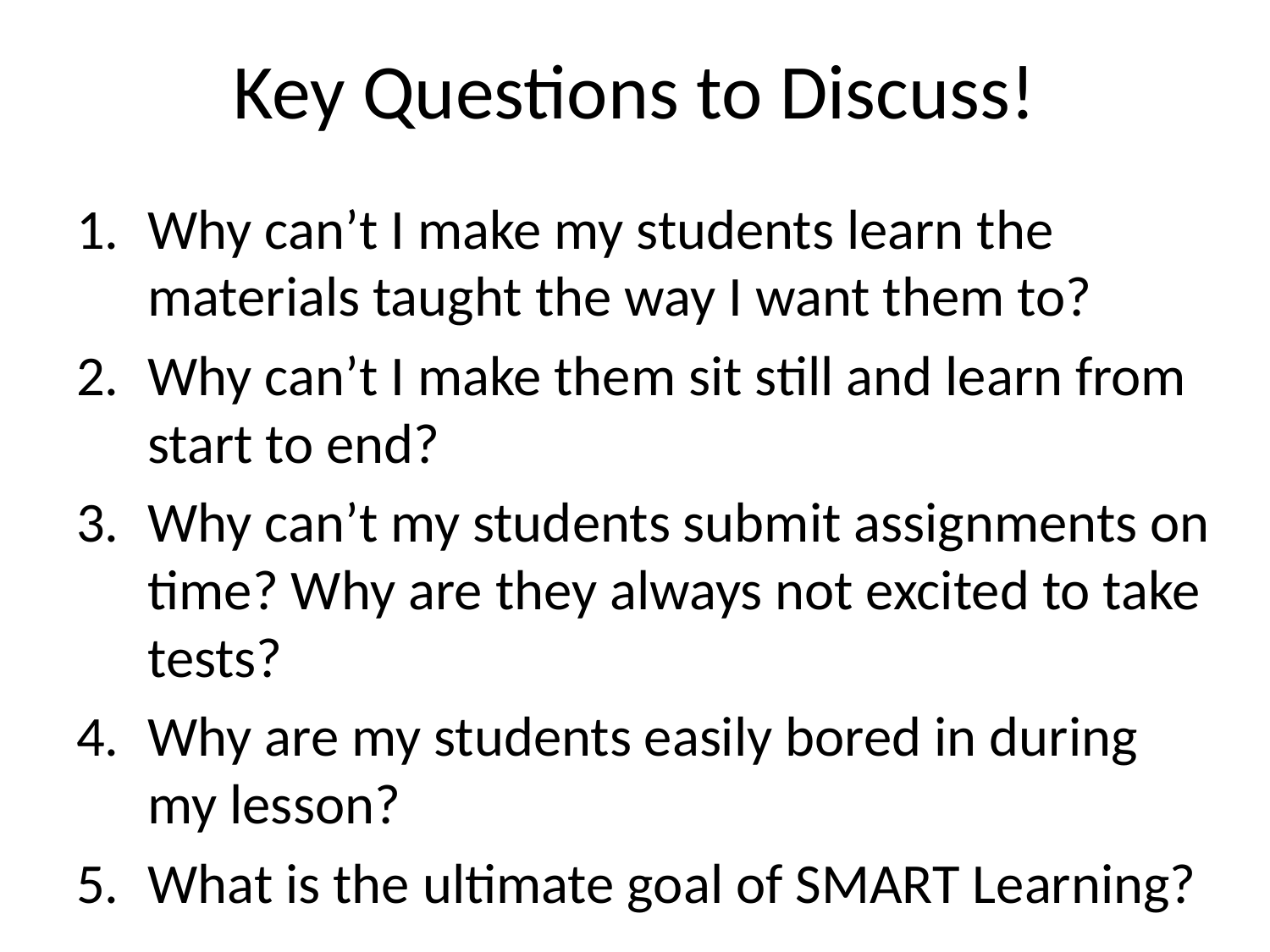

# Key Questions to Discuss!
Why can’t I make my students learn the materials taught the way I want them to?
Why can’t I make them sit still and learn from start to end?
Why can’t my students submit assignments on time? Why are they always not excited to take tests?
Why are my students easily bored in during my lesson?
What is the ultimate goal of SMART Learning?